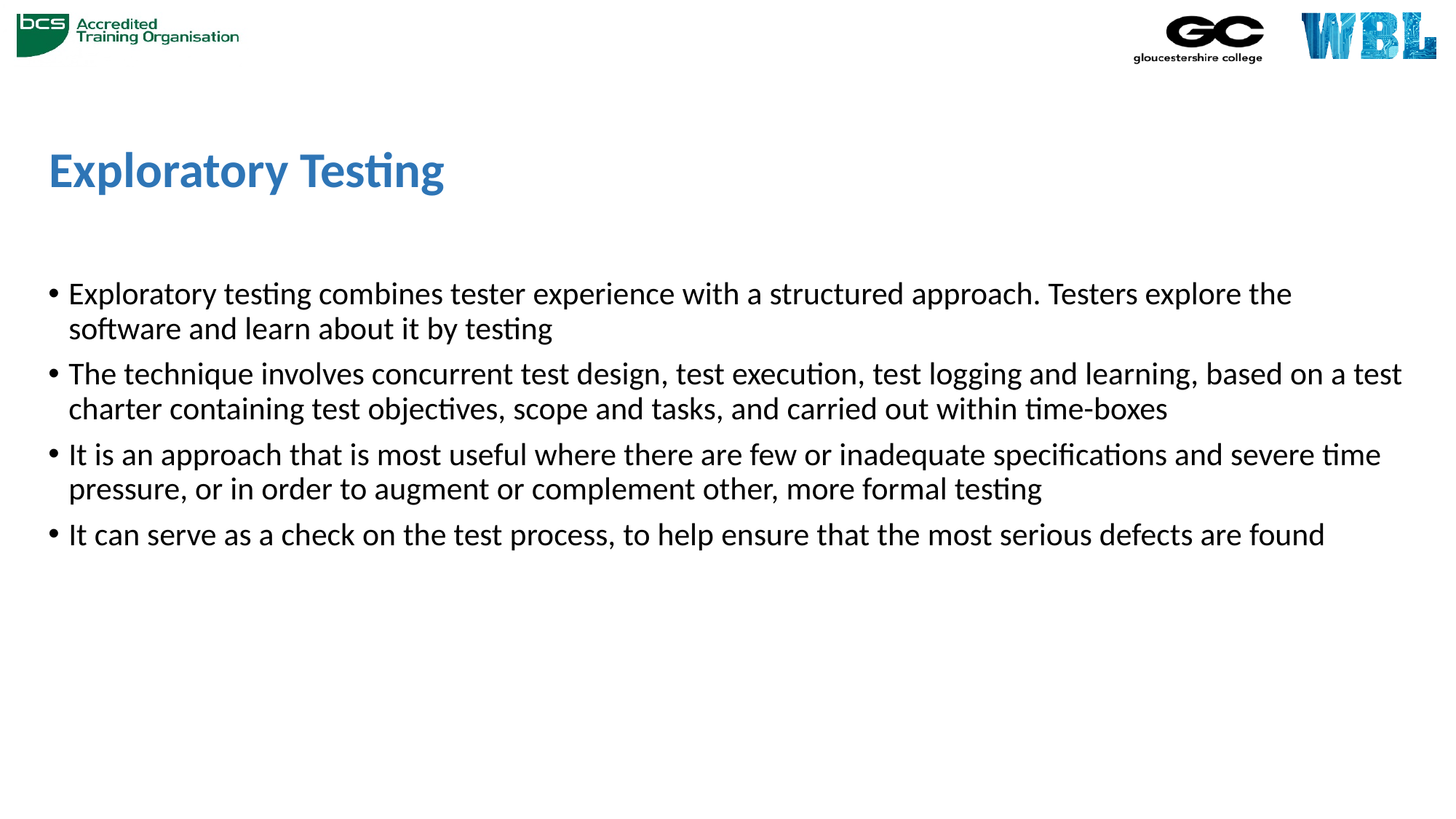

# Exploratory Testing
Exploratory testing combines tester experience with a structured approach. Testers explore the software and learn about it by testing
The technique involves concurrent test design, test execution, test logging and learning, based on a test charter containing test objectives, scope and tasks, and carried out within time-boxes
It is an approach that is most useful where there are few or inadequate specifications and severe time pressure, or in order to augment or complement other, more formal testing
It can serve as a check on the test process, to help ensure that the most serious defects are found